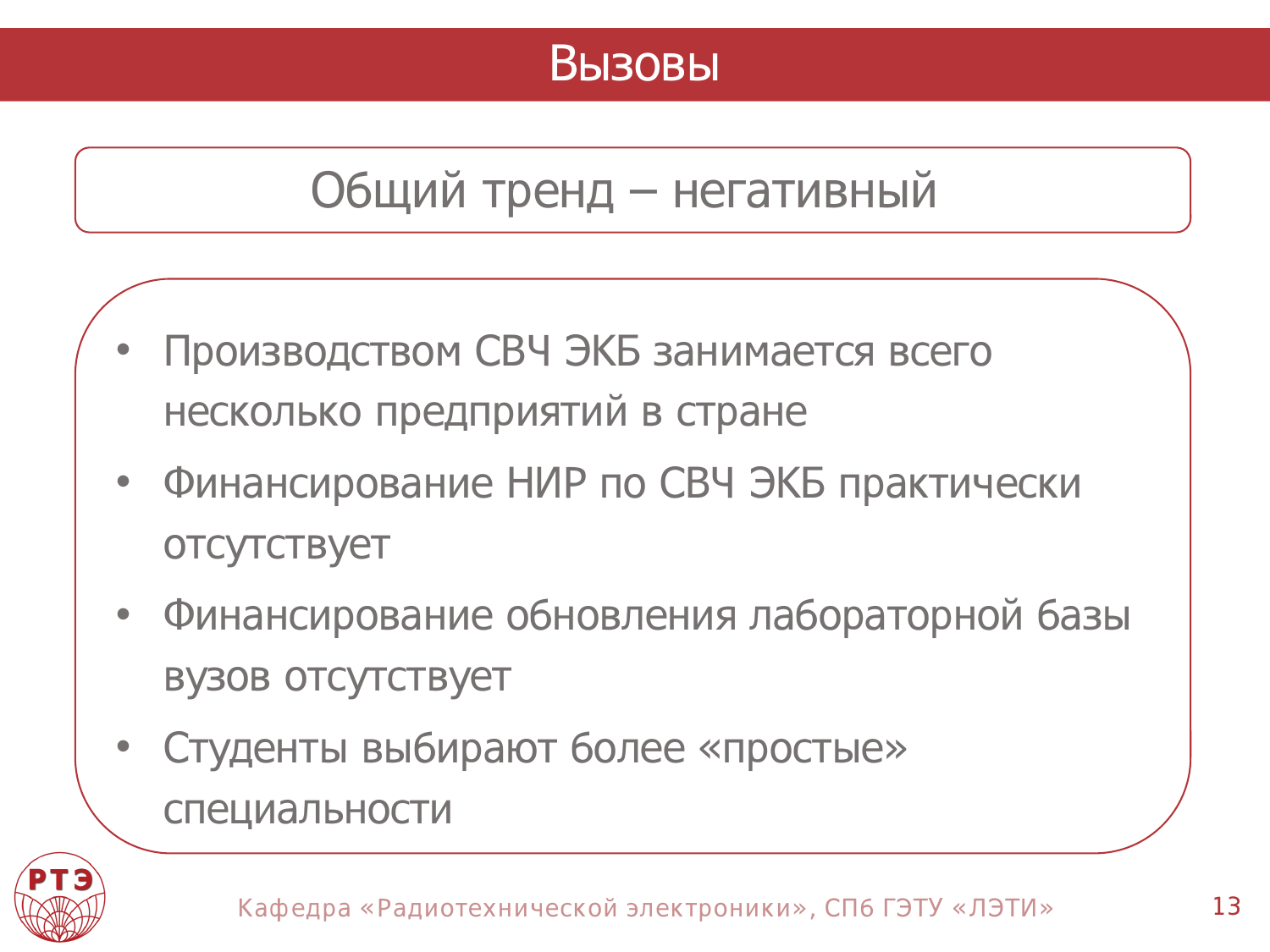

# Вызовы
Общий тренд – негативный
Производством СВЧ ЭКБ занимается всего несколько предприятий в стране
Финансирование НИР по СВЧ ЭКБ практически отсутствует
Финансирование обновления лабораторной базы вузов отсутствует
Студенты выбирают более «простые» специальности
Кафедра «Радиотехнической электроники», СПб ГЭТУ «ЛЭТИ»